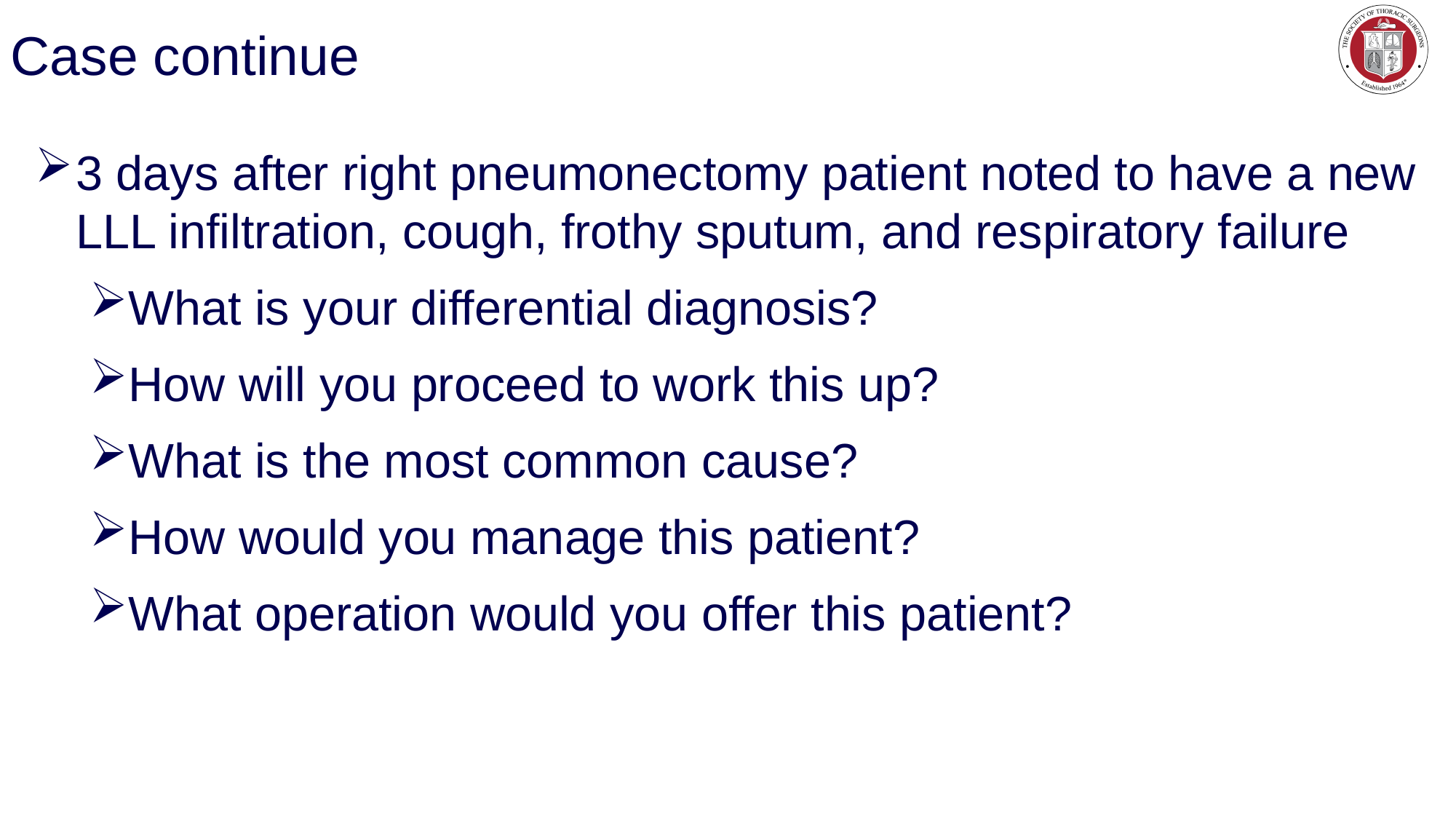

# Case continue
3 days after right pneumonectomy patient noted to have a new LLL infiltration, cough, frothy sputum, and respiratory failure
What is your differential diagnosis?
How will you proceed to work this up?
What is the most common cause?
How would you manage this patient?
What operation would you offer this patient?